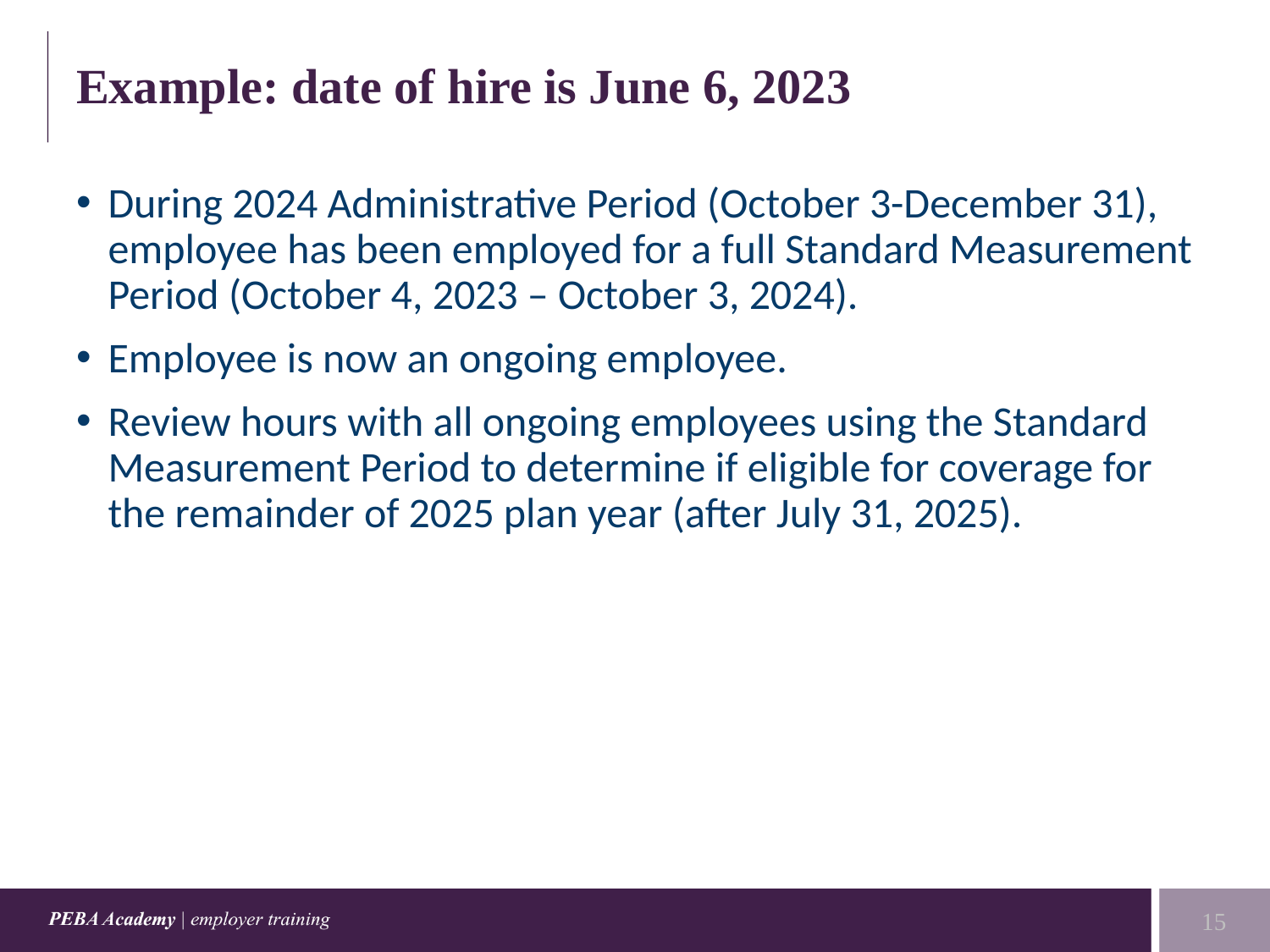

# Example: date of hire is June 6, 2023
During 2024 Administrative Period (October 3-December 31), employee has been employed for a full Standard Measurement Period (October 4, 2023 – October 3, 2024).
Employee is now an ongoing employee.
Review hours with all ongoing employees using the Standard Measurement Period to determine if eligible for coverage for the remainder of 2025 plan year (after July 31, 2025).
15